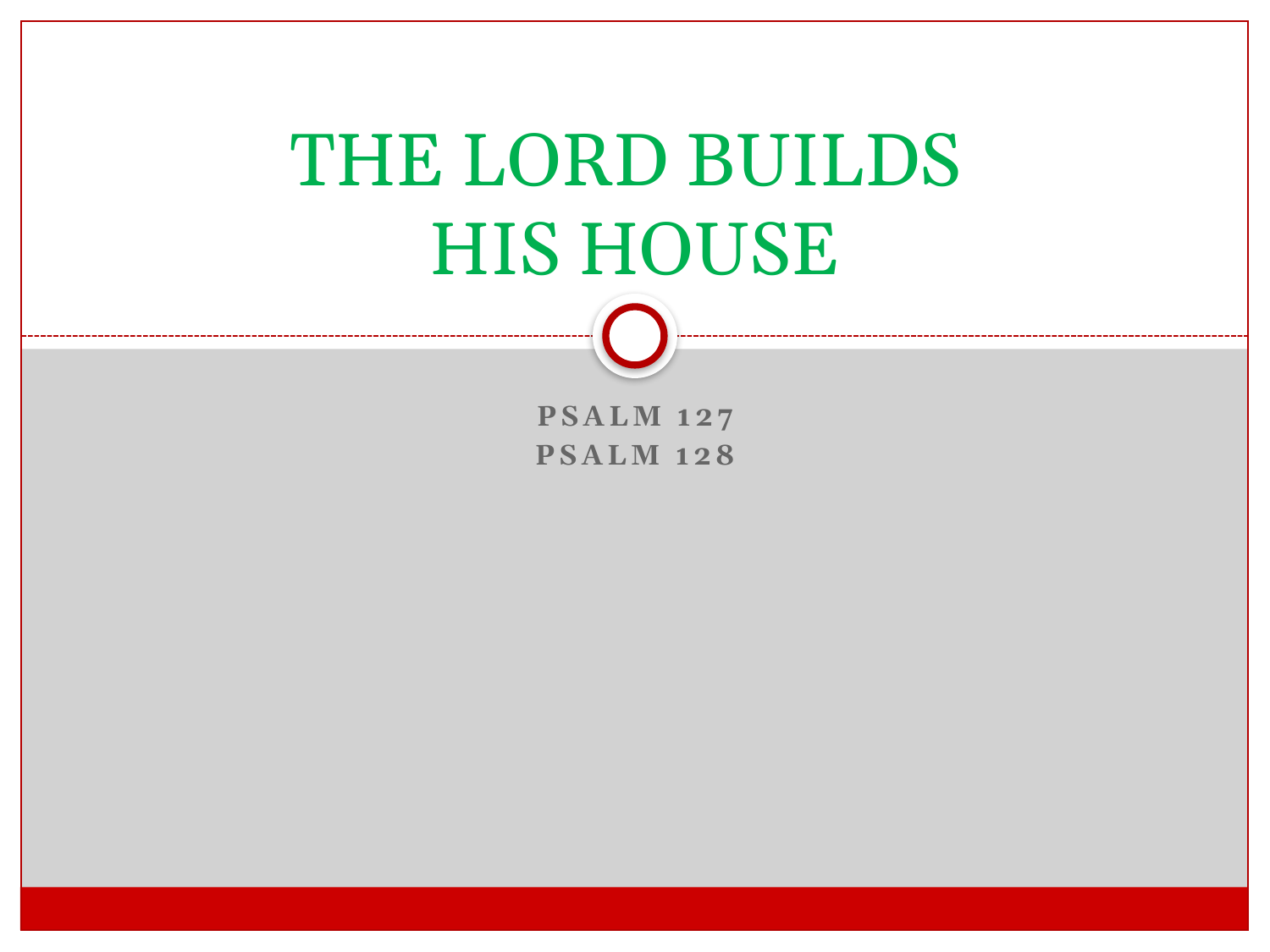

# THE LORD BUILDS HIS HOUSE
PSALM 127
PSALM 128